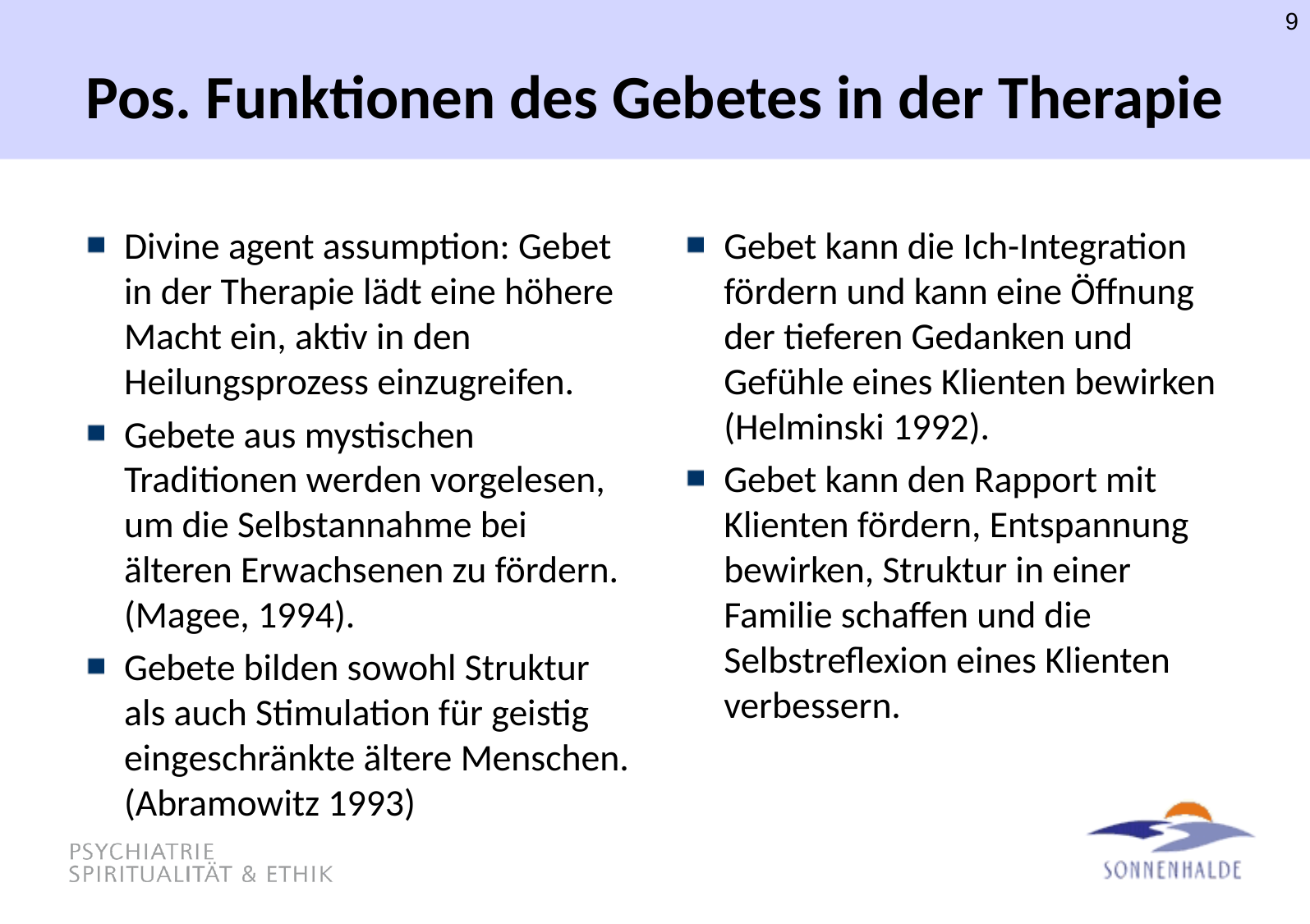

9
# Pos. Funktionen des Gebetes in der Therapie
Divine agent assumption: Gebet in der Therapie lädt eine höhere Macht ein, aktiv in den Heilungsprozess einzugreifen.
Gebete aus mystischen Traditionen werden vorgelesen, um die Selbstannahme bei älteren Erwachsenen zu fördern. (Magee, 1994).
Gebete bilden sowohl Struktur als auch Stimulation für geistig eingeschränkte ältere Menschen. (Abramowitz 1993)
Gebet kann die Ich-Integration fördern und kann eine Öffnung der tieferen Gedanken und Gefühle eines Klienten bewirken (Helminski 1992).
Gebet kann den Rapport mit Klienten fördern, Entspannung bewirken, Struktur in einer Familie schaffen und die Selbstreflexion eines Klienten verbessern.